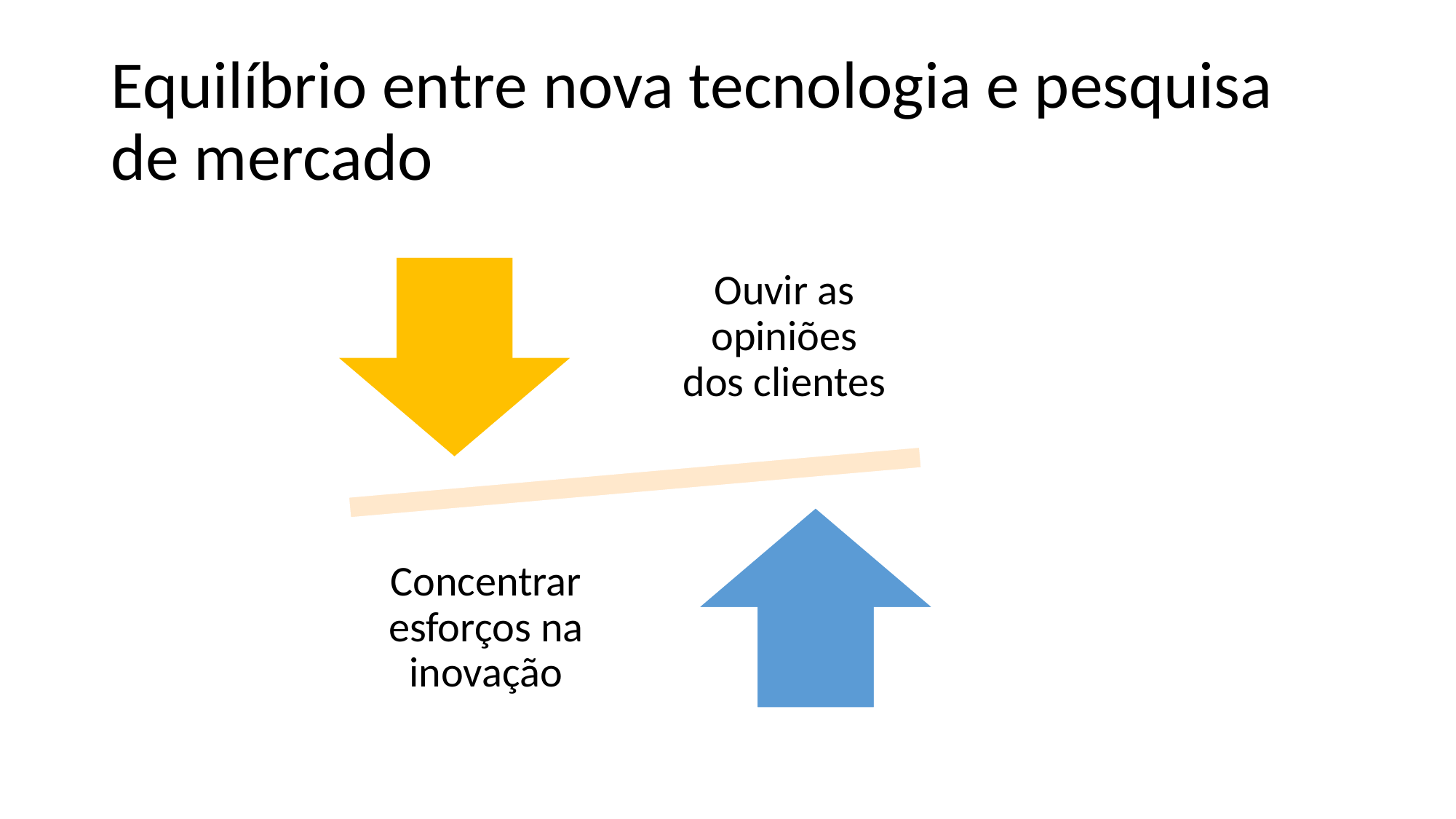

# Equilíbrio entre nova tecnologia e pesquisa de mercado
Ouvir as opiniões dos clientes
Concentrar esforços na inovação